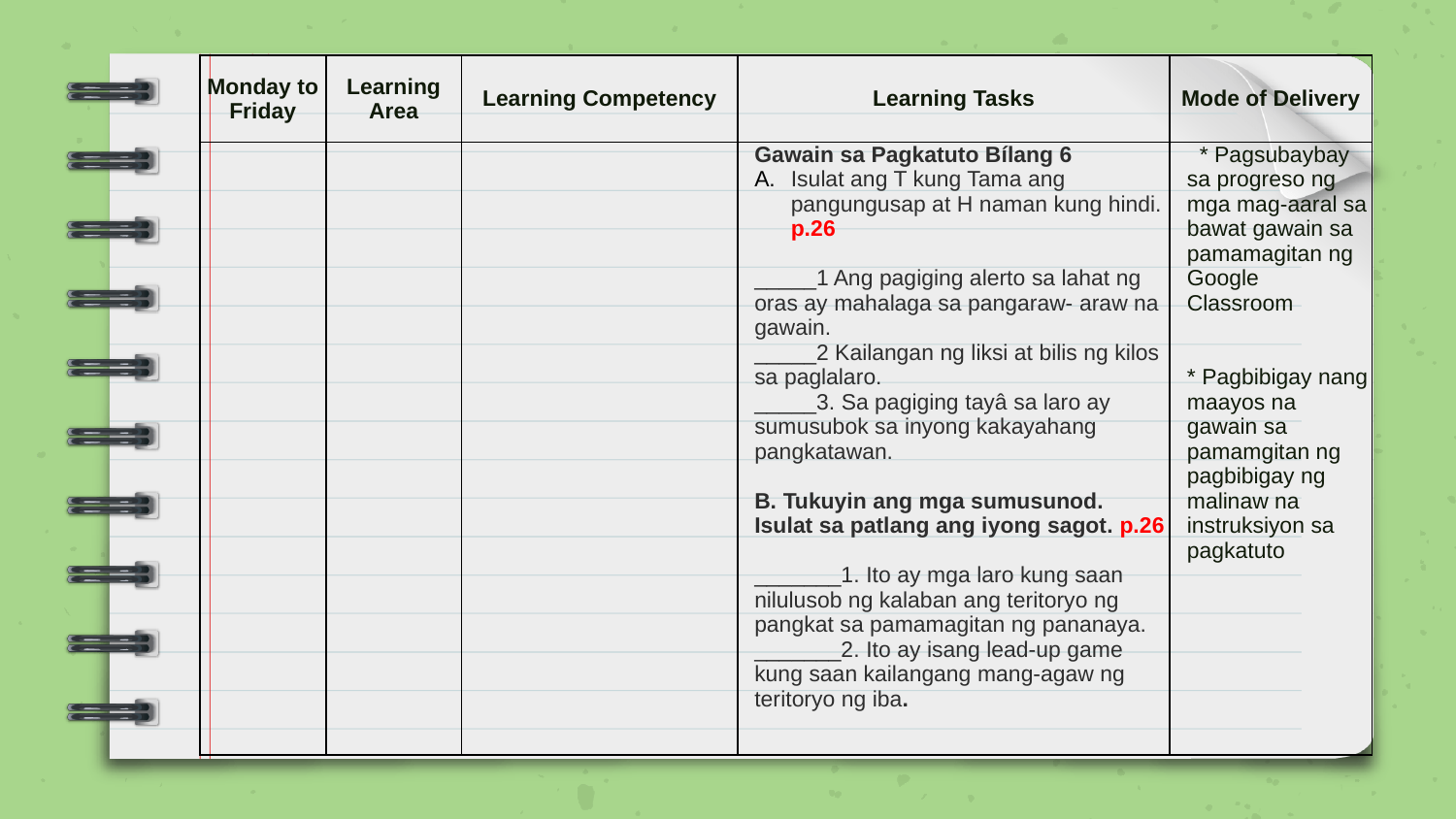

| Monday to Friday | Learning Area | Learning Competency | Learning Tasks | Mode of Delivery |
| --- | --- | --- | --- | --- |
|  |  |  | Gawain sa Pagkatuto Bílang 6 Isulat ang T kung Tama ang pangungusap at H naman kung hindi. p.26 \_\_\_\_\_1 Ang pagiging alerto sa lahat ng oras ay mahalaga sa pangaraw- araw na gawain. \_\_\_\_\_2 Kailangan ng liksi at bilis ng kilos sa paglalaro. \_\_\_\_\_3. Sa pagiging tayâ sa laro ay sumusubok sa inyong kakayahang pangkatawan. B. Tukuyin ang mga sumusunod. Isulat sa patlang ang iyong sagot. p.26 \_\_\_\_\_\_\_1. Ito ay mga laro kung saan nilulusob ng kalaban ang teritoryo ng pangkat sa pamamagitan ng pananaya. \_\_\_\_\_\_\_2. Ito ay isang lead-up game kung saan kailangang mang-agaw ng teritoryo ng iba. | \* Pagsubaybay sa progreso ng mga mag-aaral sa bawat gawain sa pamamagitan ng Google Classroom  \* Pagbibigay nang maayos na gawain sa pamamgitan ng pagbibigay ng malinaw na instruksiyon sa pagkatuto |